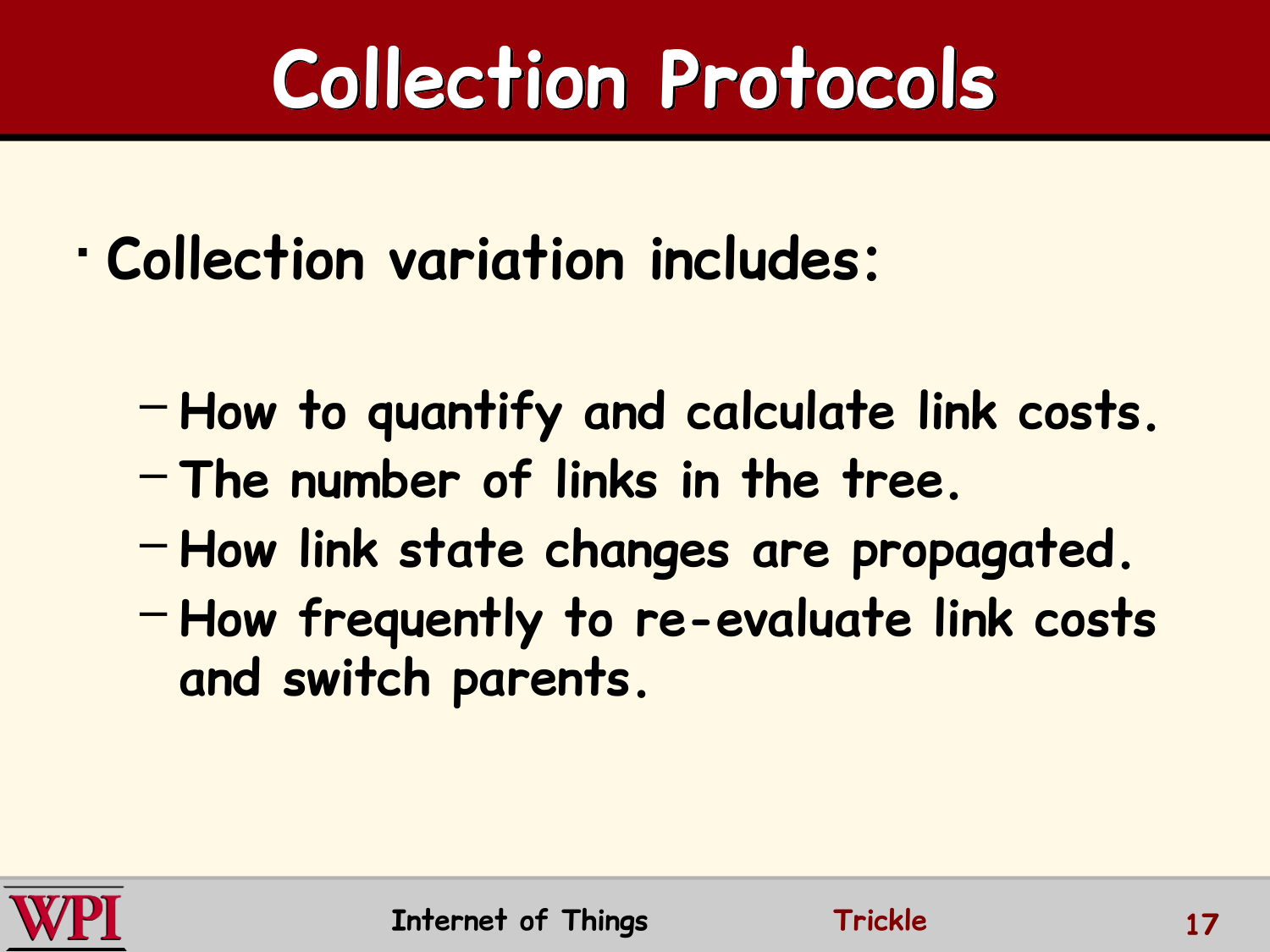

# Collection Protocols
Collection variation includes:

How to quantify and calculate link costs.
The number of links in the tree.
How link state changes are propagated.
How frequently to re-evaluate link costs and switch parents.
   Internet of Things               Trickle
17